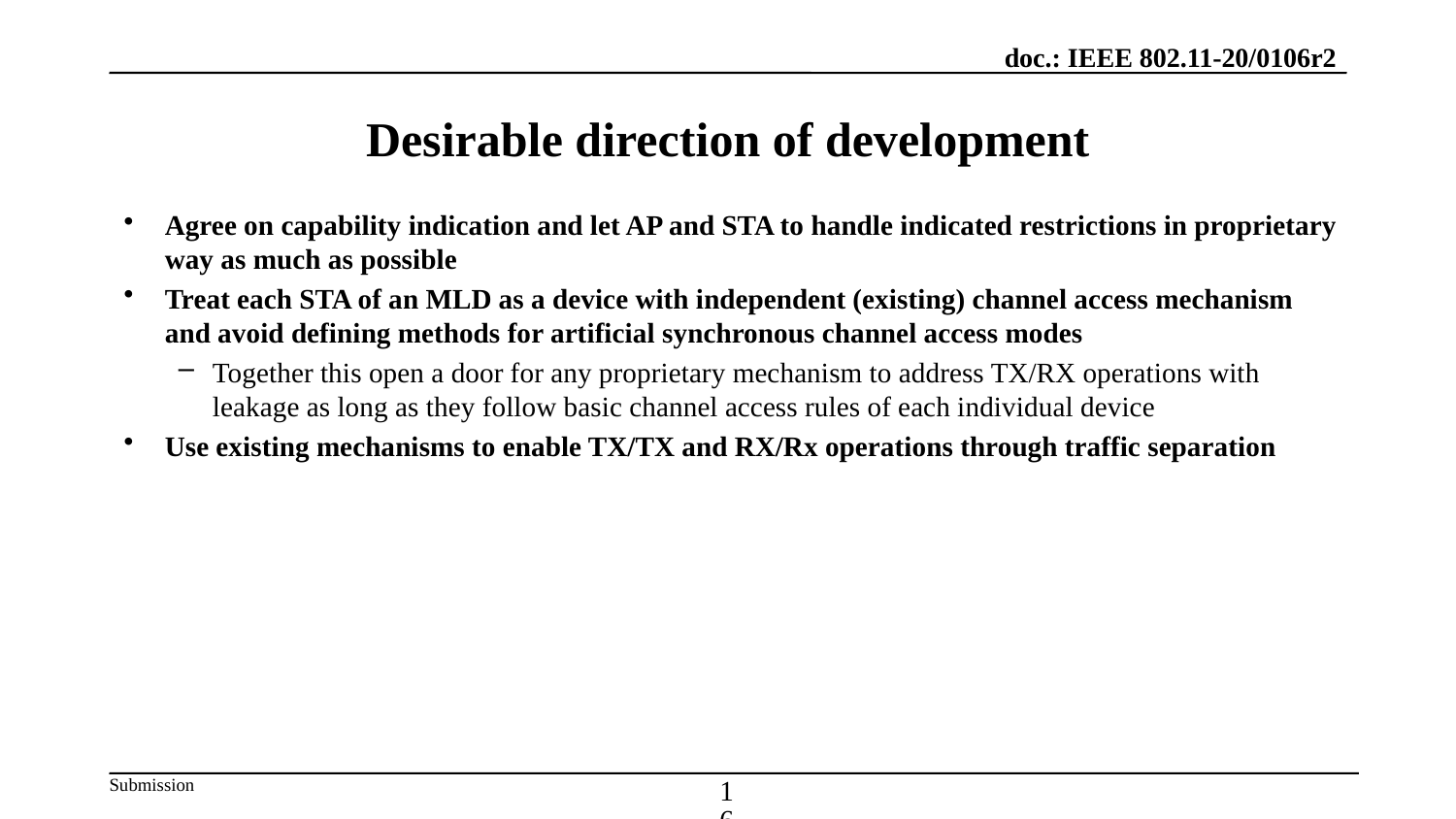

# Desirable direction of development
Agree on capability indication and let AP and STA to handle indicated restrictions in proprietary way as much as possible
Treat each STA of an MLD as a device with independent (existing) channel access mechanism and avoid defining methods for artificial synchronous channel access modes
Together this open a door for any proprietary mechanism to address TX/RX operations with leakage as long as they follow basic channel access rules of each individual device
Use existing mechanisms to enable TX/TX and RX/Rx operations through traffic separation
16